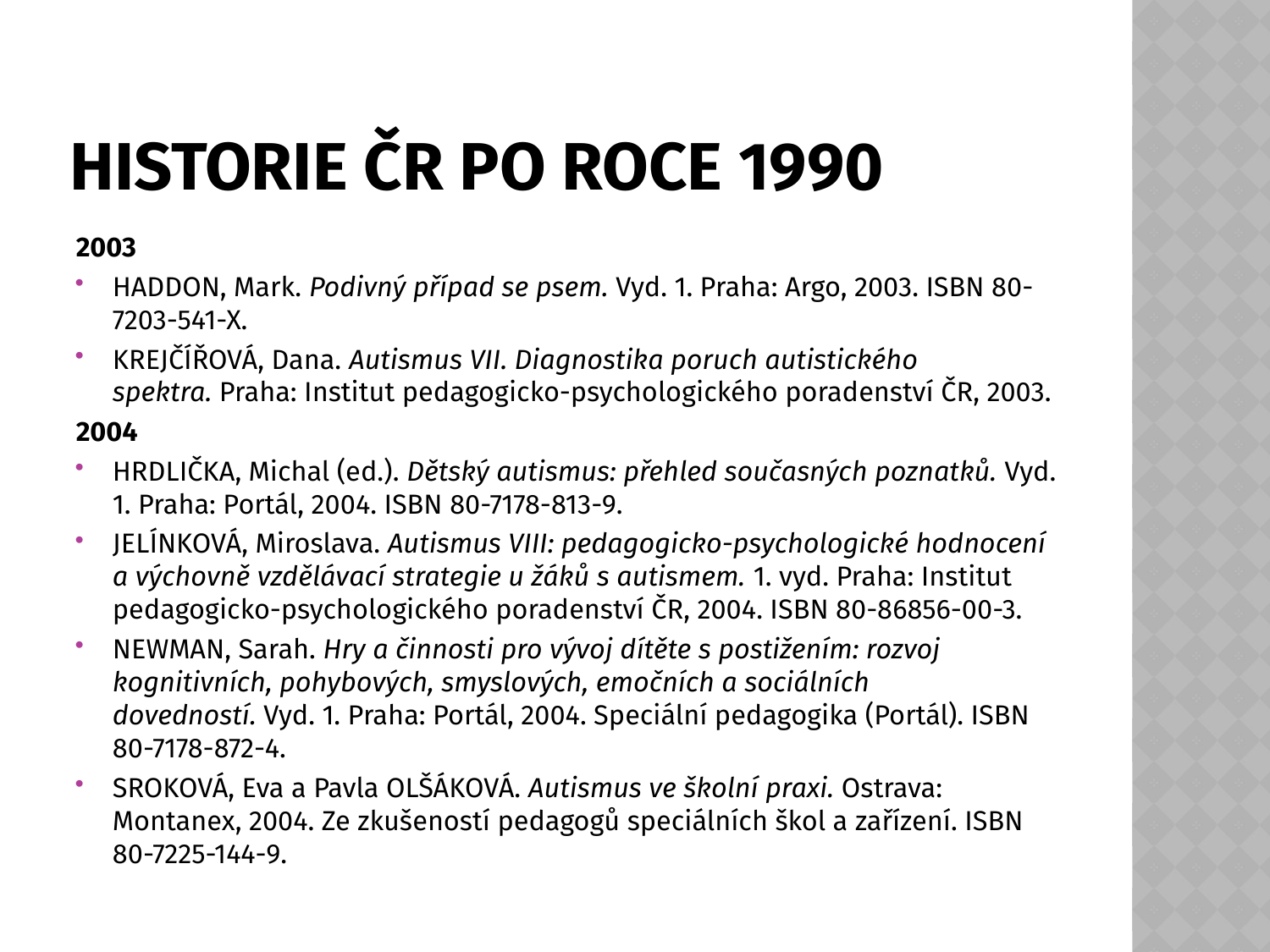

# Historie ČR po roce 1990

2003
HADDON, Mark. Podivný případ se psem. Vyd. 1. Praha: Argo, 2003. ISBN 80-7203-541-X.
KREJČÍŘOVÁ, Dana. Autismus VII. Diagnostika poruch autistického spektra. Praha: Institut pedagogicko-psychologického poradenství ČR, 2003.
2004
HRDLIČKA, Michal (ed.). Dětský autismus: přehled současných poznatků. Vyd. 1. Praha: Portál, 2004. ISBN 80-7178-813-9.
JELÍNKOVÁ, Miroslava. Autismus VIII: pedagogicko-psychologické hodnocení a výchovně vzdělávací strategie u žáků s autismem. 1. vyd. Praha: Institut pedagogicko-psychologického poradenství ČR, 2004. ISBN 80-86856-00-3.
NEWMAN, Sarah. Hry a činnosti pro vývoj dítěte s postižením: rozvoj kognitivních, pohybových, smyslových, emočních a sociálních dovedností. Vyd. 1. Praha: Portál, 2004. Speciální pedagogika (Portál). ISBN 80-7178-872-4.
SROKOVÁ, Eva a Pavla OLŠÁKOVÁ. Autismus ve školní praxi. Ostrava: Montanex, 2004. Ze zkušeností pedagogů speciálních škol a zařízení. ISBN 80-7225-144-9.